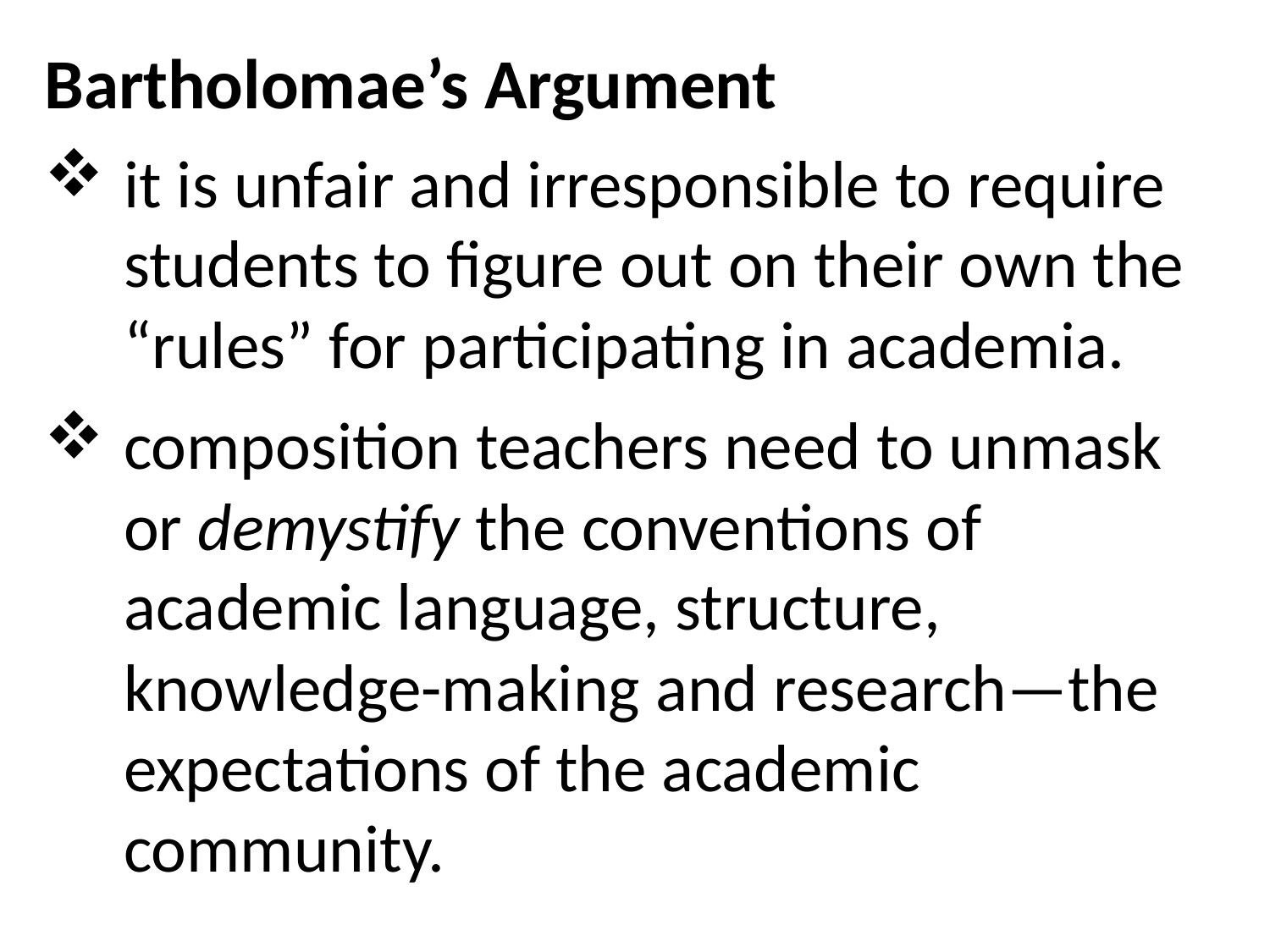

Bartholomae’s Argument
it is unfair and irresponsible to require students to figure out on their own the “rules” for participating in academia.
composition teachers need to unmask or demystify the conventions of academic language, structure, knowledge-making and research—the expectations of the academic community.